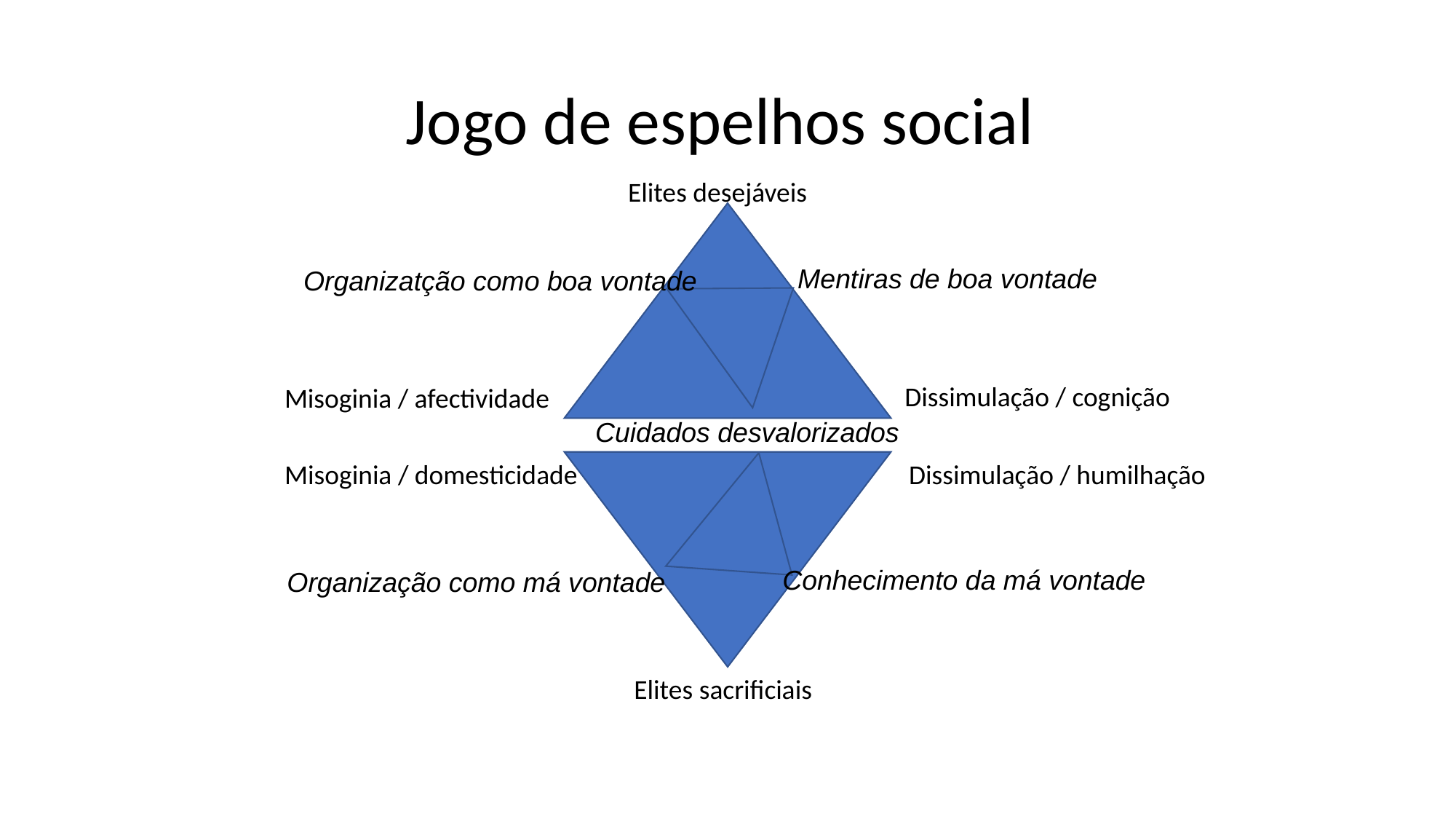

# Jogo de espelhos social
Elites desejáveis

Mentiras de boa vontade
Organizatção como boa vontade

Dissimulação / cognição
Misoginia / afectividade
Cuidados desvalorizados
Misoginia / domesticidade

Dissimulação / humilhação

Conhecimento da má vontade
Organização como má vontade
Elites sacrificiais